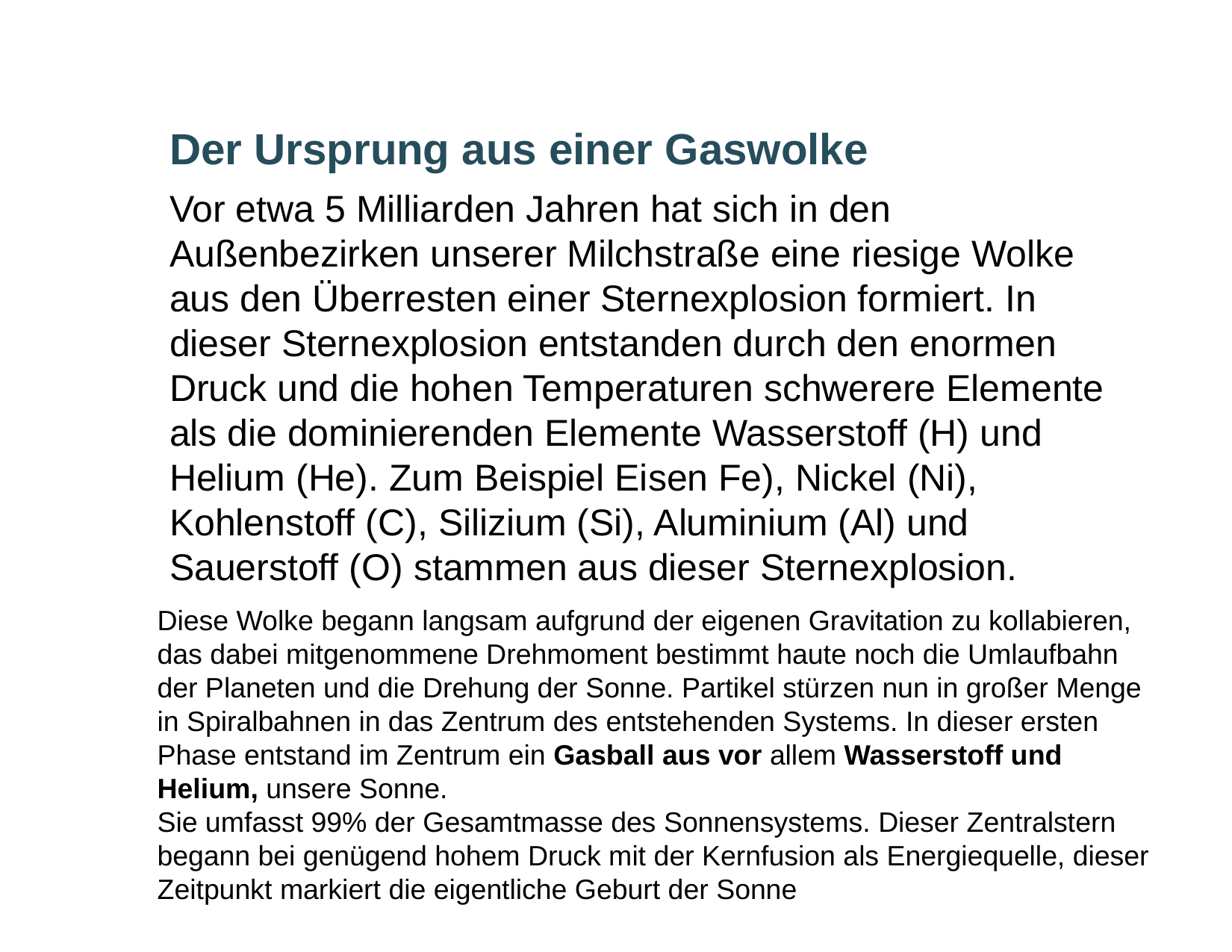

Der Ursprung aus einer Gaswolke
Vor etwa 5 Milliarden Jahren hat sich in den Außenbezirken unserer Milchstraße eine riesige Wolke aus den Überresten einer Sternexplosion formiert. In dieser Sternexplosion entstanden durch den enormen Druck und die hohen Temperaturen schwerere Elemente als die dominierenden Elemente Wasserstoff (H) und Helium (He). Zum Beispiel Eisen Fe), Nickel (Ni), Kohlenstoff (C), Silizium (Si), Aluminium (Al) und Sauerstoff (O) stammen aus dieser Sternexplosion.
Diese Wolke begann langsam aufgrund der eigenen Gravitation zu kollabieren, das dabei mitgenommene Drehmoment bestimmt haute noch die Umlaufbahn der Planeten und die Drehung der Sonne. Partikel stürzen nun in großer Menge in Spiralbahnen in das Zentrum des entstehenden Systems. In dieser ersten Phase entstand im Zentrum ein Gasball aus vor allem Wasserstoff und Helium, unsere Sonne.
Sie umfasst 99% der Gesamtmasse des Sonnensystems. Dieser Zentralstern begann bei genügend hohem Druck mit der Kernfusion als Energiequelle, dieser Zeitpunkt markiert die eigentliche Geburt der Sonne